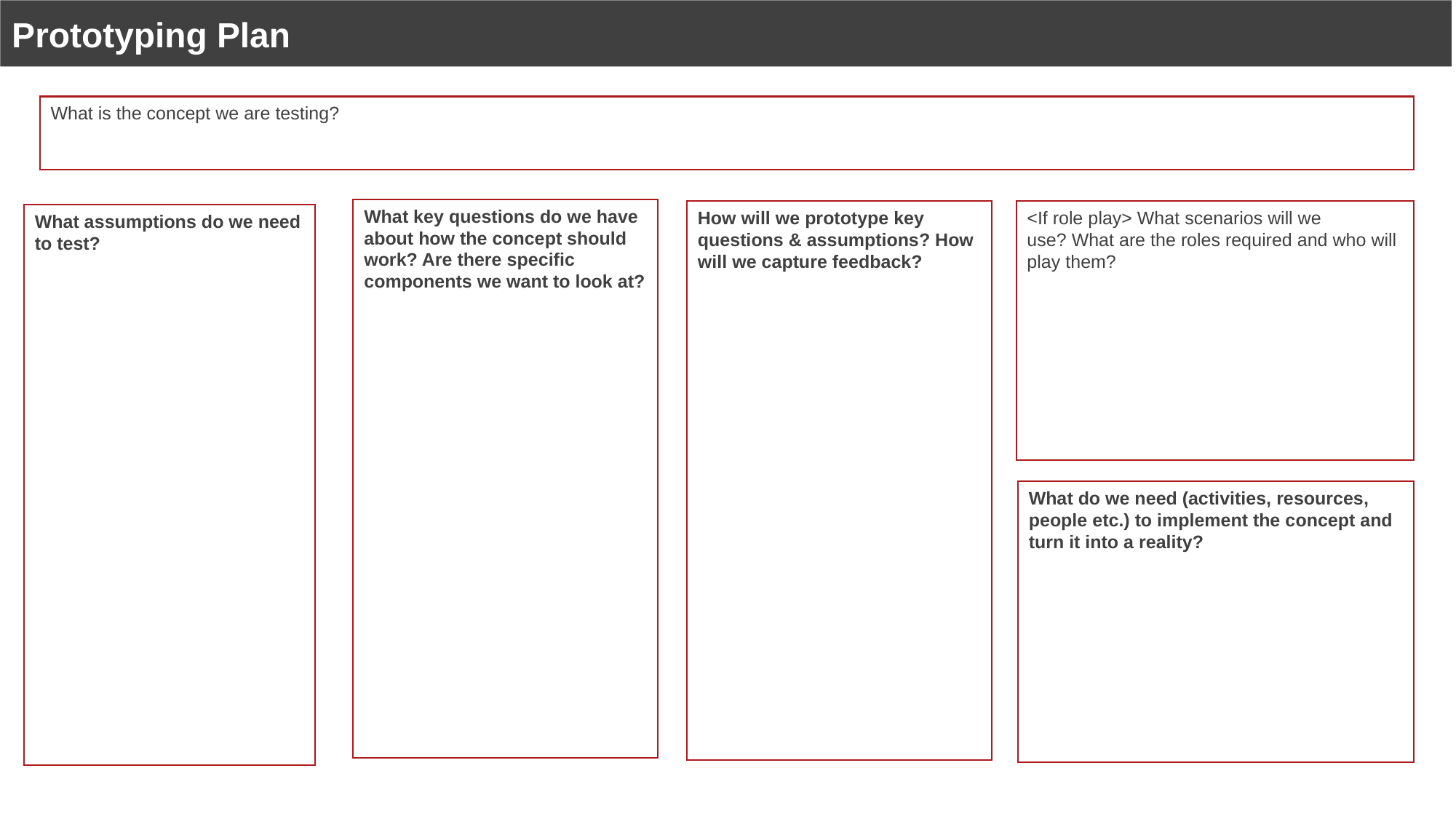

Prototyping Plan
What is the concept we are testing?

What key questions do we have about how the concept should work? Are there specific components we want to look at?

<If role play> What scenarios will we use? What are the roles required and who will play them?
How will we prototype key questions & assumptions? How will we capture feedback?

What assumptions do we need to test?

What do we need (activities, resources, people etc.) to implement the concept and turn it into a reality?